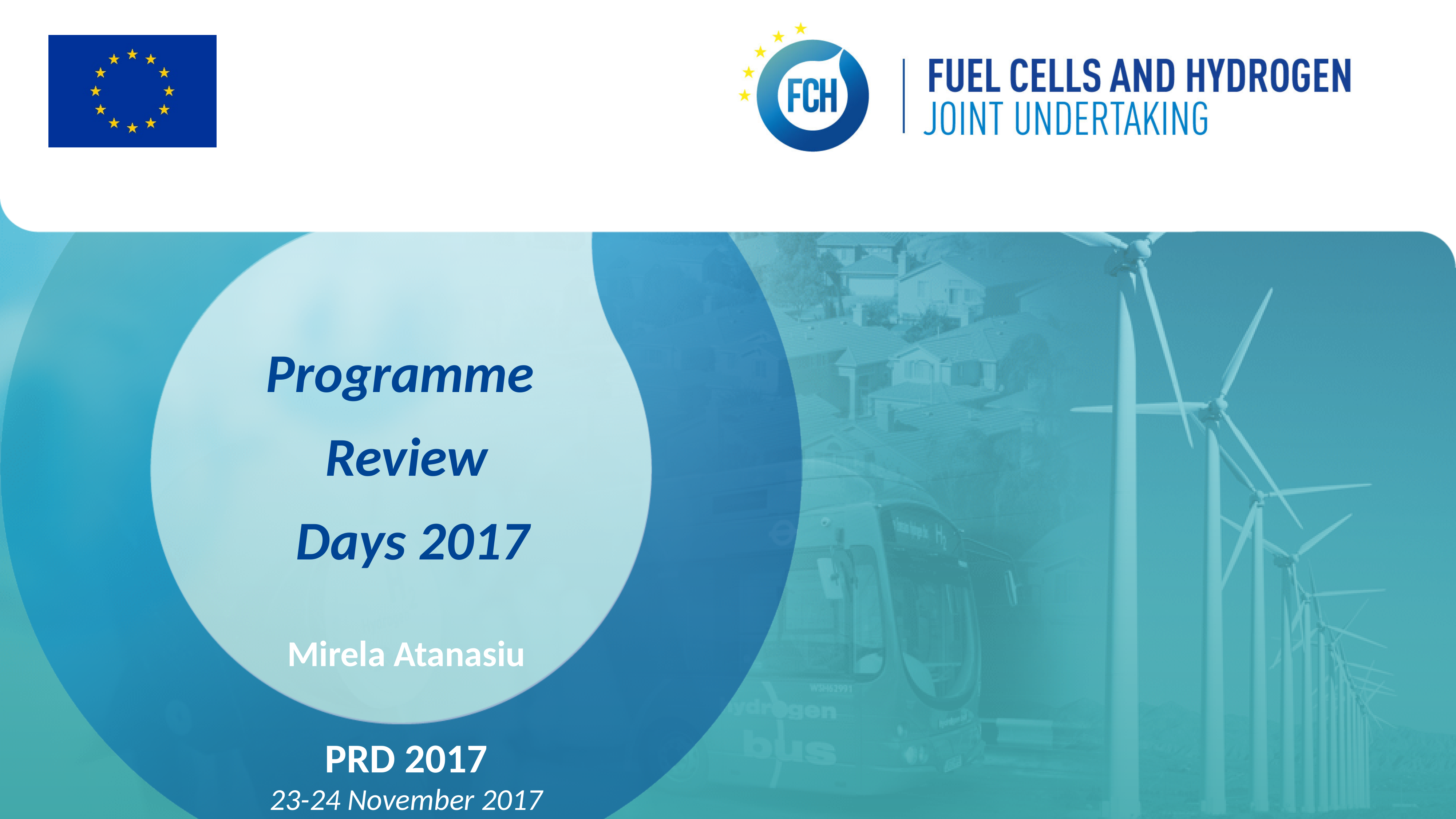

Programme
Review
 Days 2017
Mirela Atanasiu
PRD 2017
23-24 November 2017